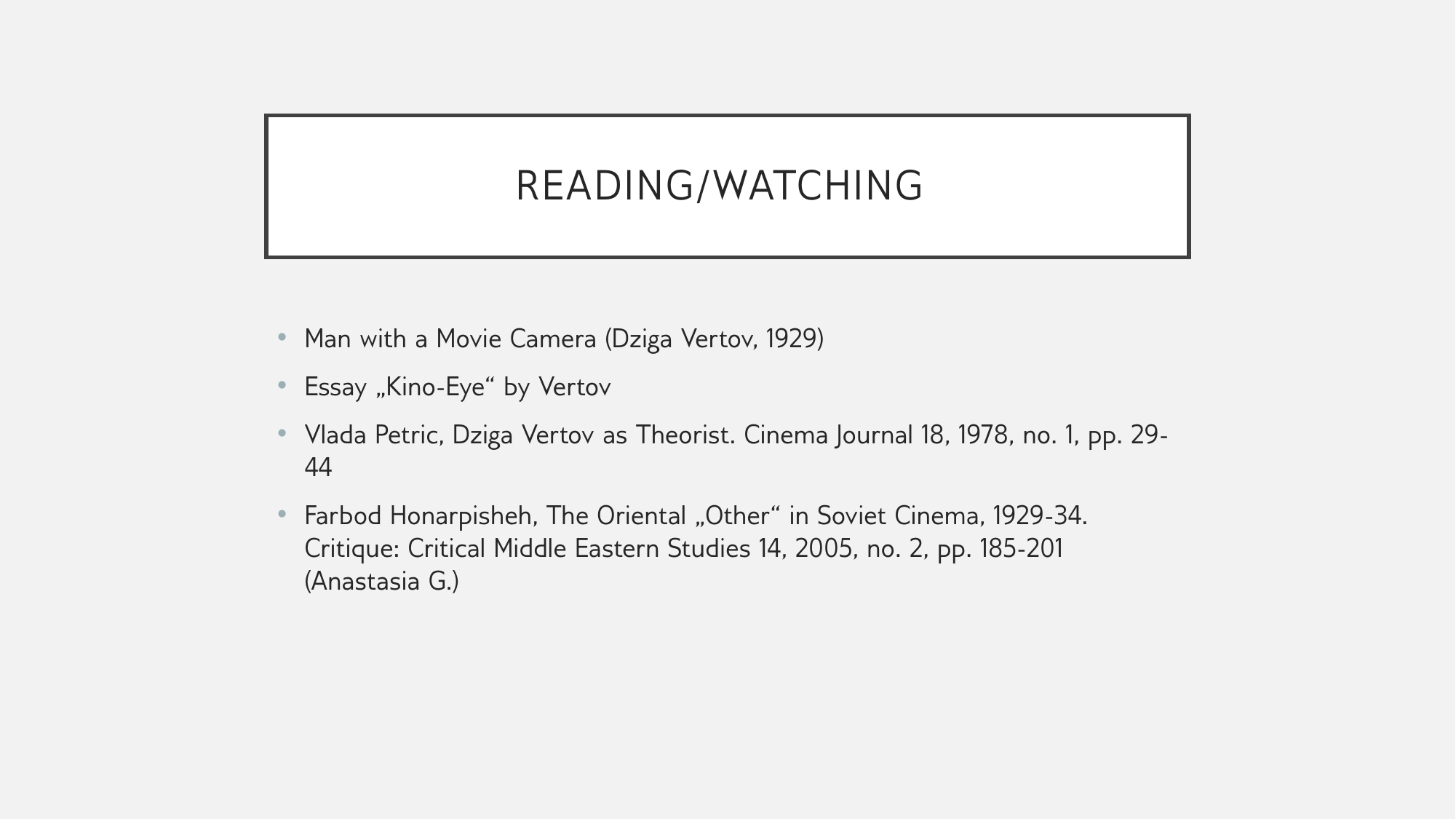

# Reading/watching
Man with a Movie Camera (Dziga Vertov, 1929)
Essay „Kino-Eye“ by Vertov
Vlada Petric, Dziga Vertov as Theorist. Cinema Journal 18, 1978, no. 1, pp. 29-44
Farbod Honarpisheh, The Oriental „Other“ in Soviet Cinema, 1929-34.  Critique: Critical Middle Eastern Studies 14, 2005, no. 2, pp. 185-201 (Anastasia G.)